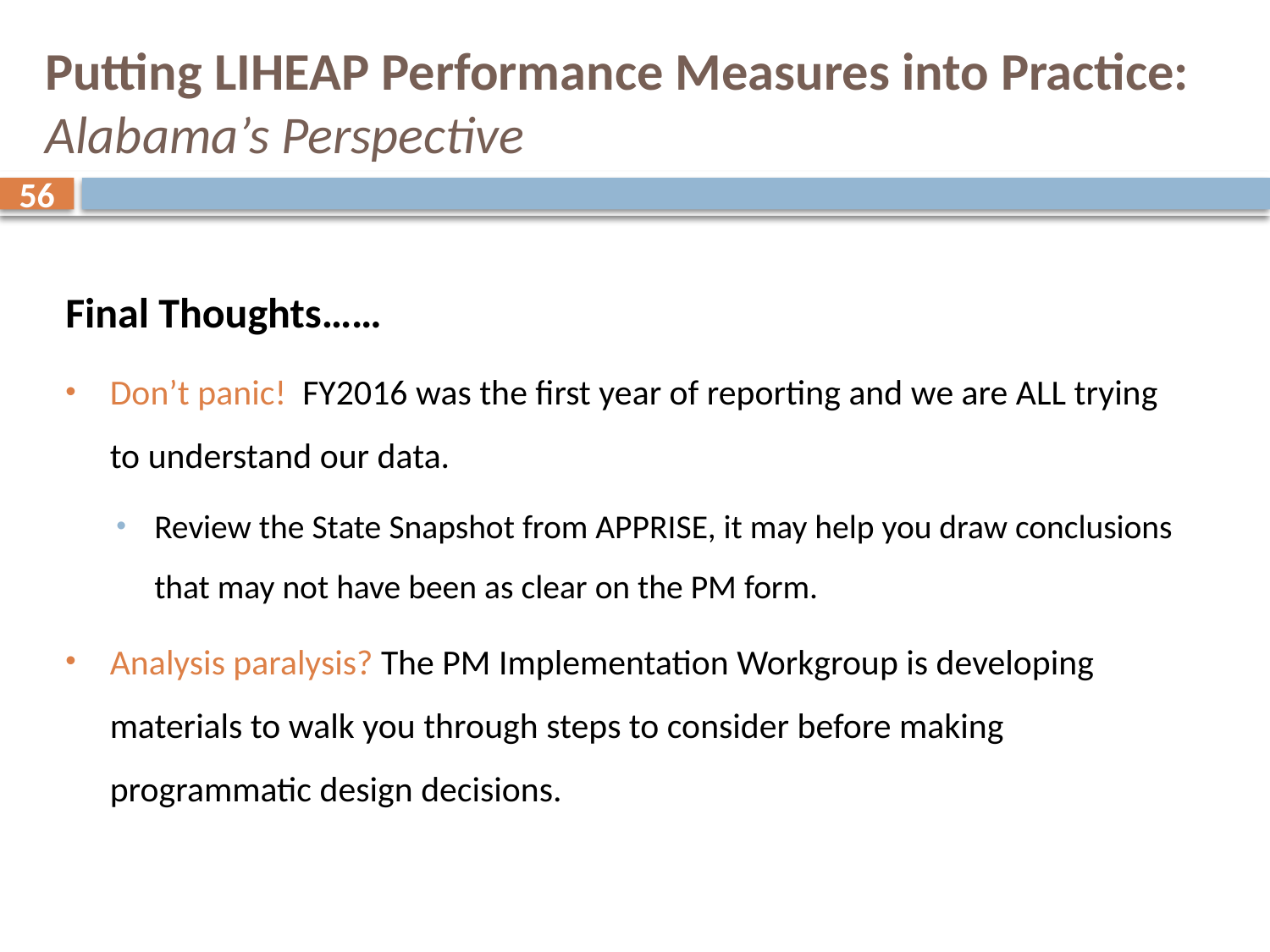

# Putting LIHEAP Performance Measures into Practice: Alabama’s Perspective
56
Final Thoughts……
Don’t panic!  FY2016 was the first year of reporting and we are ALL trying to understand our data.
Review the State Snapshot from APPRISE, it may help you draw conclusions that may not have been as clear on the PM form.
Analysis paralysis? The PM Implementation Workgroup is developing materials to walk you through steps to consider before making programmatic design decisions.